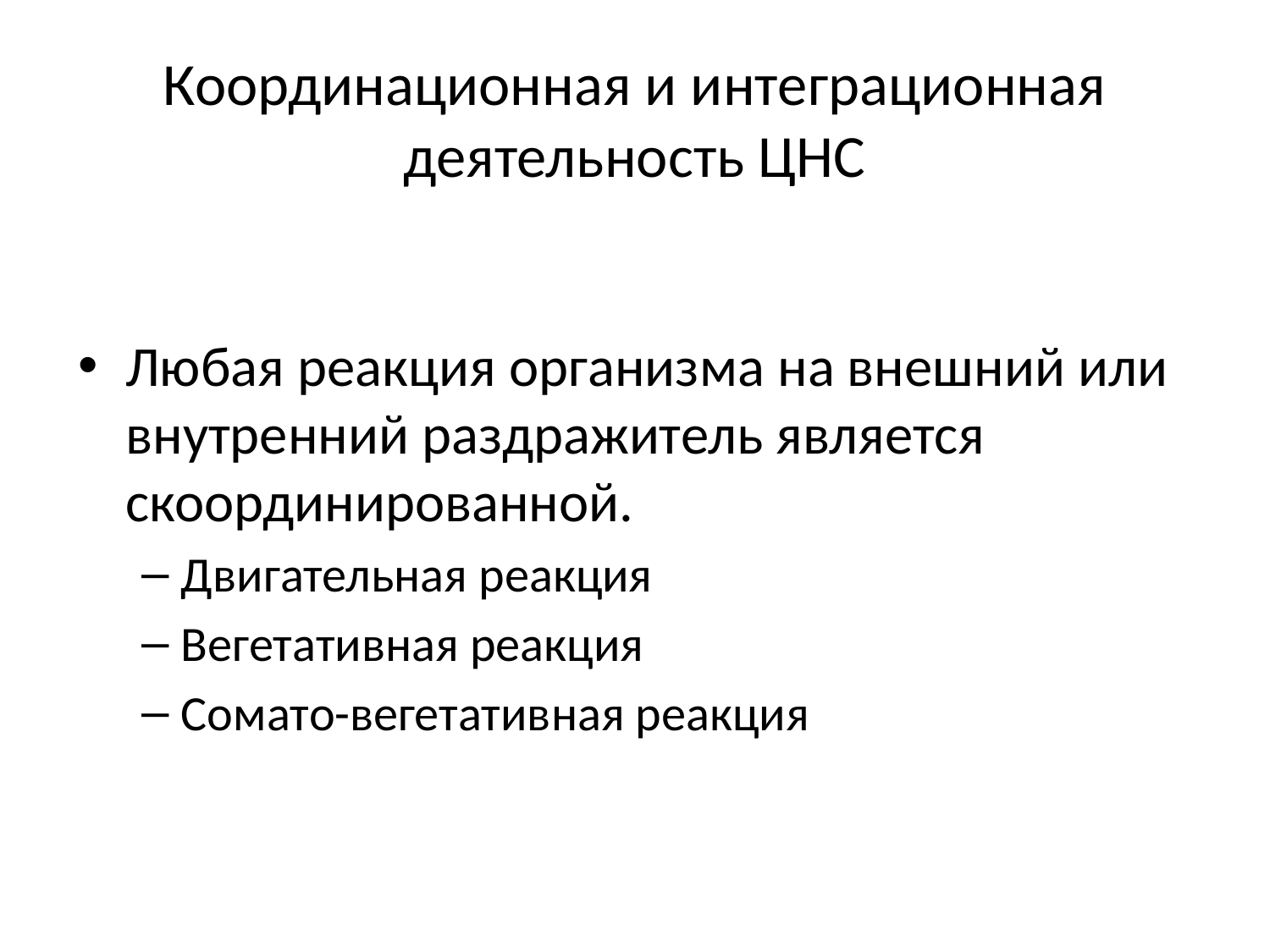

# Координационная и интеграционная деятельность ЦНС
Любая реакция организма на внешний или внутренний раздражитель является скоординированной.
Двигательная реакция
Вегетативная реакция
Сомато-вегетативная реакция